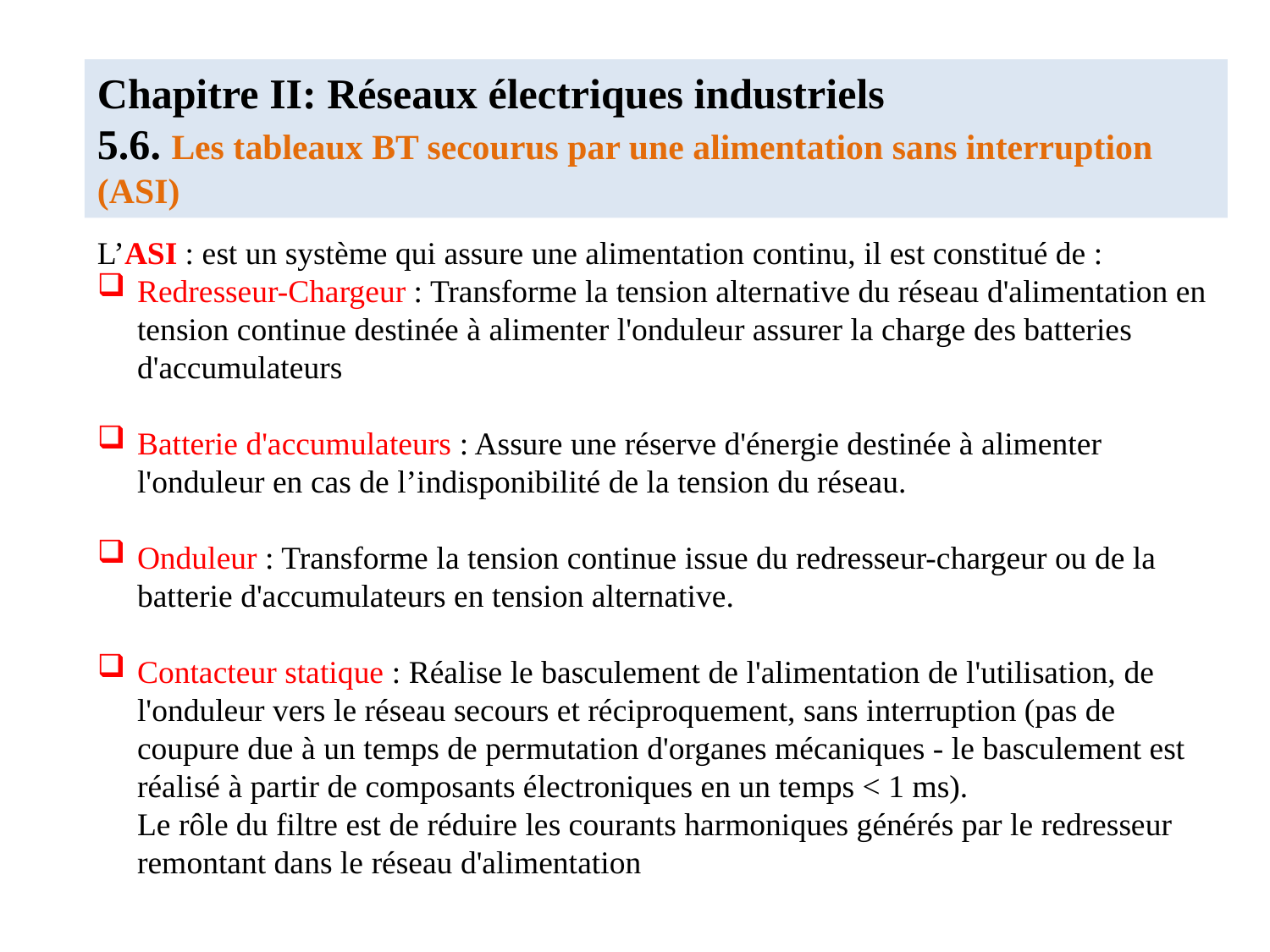

Chapitre II: Réseaux électriques industriels
5.6. Les tableaux BT secourus par une alimentation sans interruption (ASI)
L’ASI : est un système qui assure une alimentation continu, il est constitué de :
Redresseur-Chargeur : Transforme la tension alternative du réseau d'alimentation en
tension continue destinée à alimenter l'onduleur assurer la charge des batteries
d'accumulateurs

Batterie d'accumulateurs : Assure une réserve d'énergie destinée à alimenter l'onduleur en cas de l’indisponibilité de la tension du réseau.

Onduleur : Transforme la tension continue issue du redresseur-chargeur ou de la
batterie d'accumulateurs en tension alternative.

Contacteur statique : Réalise le basculement de l'alimentation de l'utilisation, de
l'onduleur vers le réseau secours et réciproquement, sans interruption (pas de coupure due à un temps de permutation d'organes mécaniques - le basculement est réalisé à partir de composants électroniques en un temps < 1 ms).
Le rôle du filtre est de réduire les courants harmoniques générés par le redresseur remontant dans le réseau d'alimentation